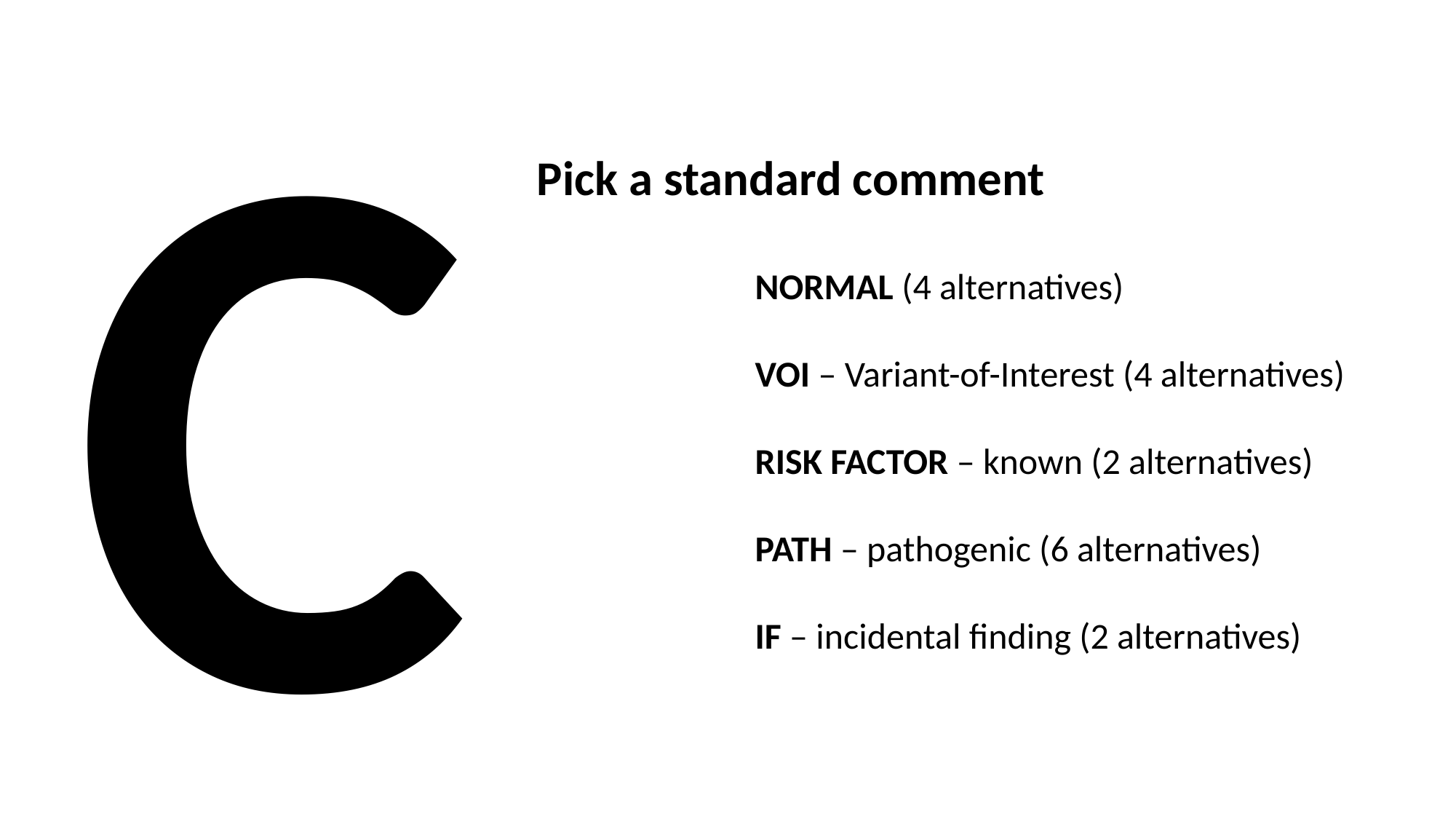

C
Pick a standard comment

		NORMAL (4 alternatives)

		VOI – Variant-of-Interest (4 alternatives)

		RISK FACTOR – known (2 alternatives)
		PATH – pathogenic (6 alternatives)
		IF – incidental finding (2 alternatives)